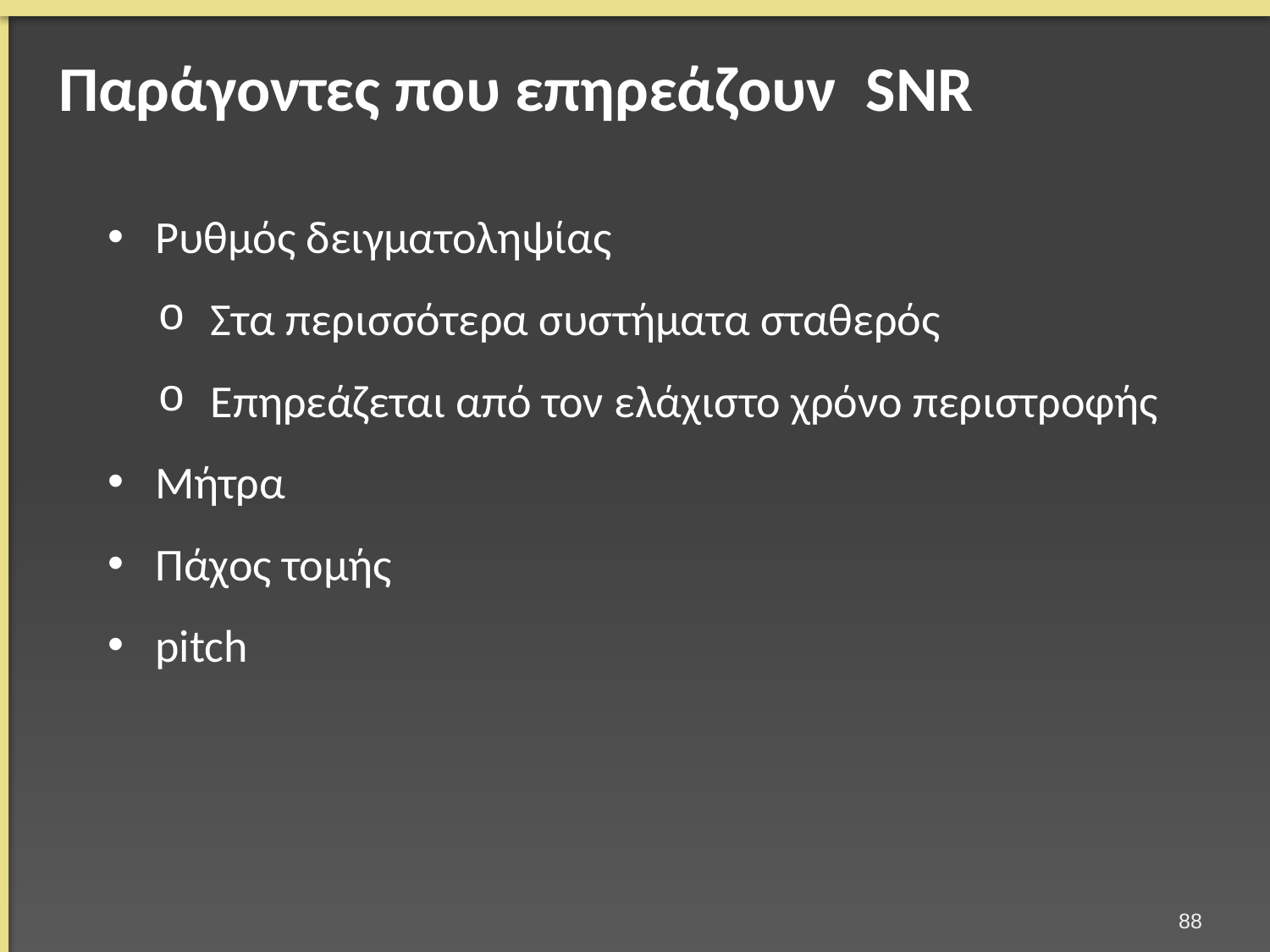

# Παράγοντες που επηρεάζουν  SNR
Ρυθμός δειγματοληψίας
Στα περισσότερα συστήματα σταθερός
Επηρεάζεται από τον ελάχιστο χρόνο περιστροφής
Μήτρα
Πάχος τομής
pitch

88